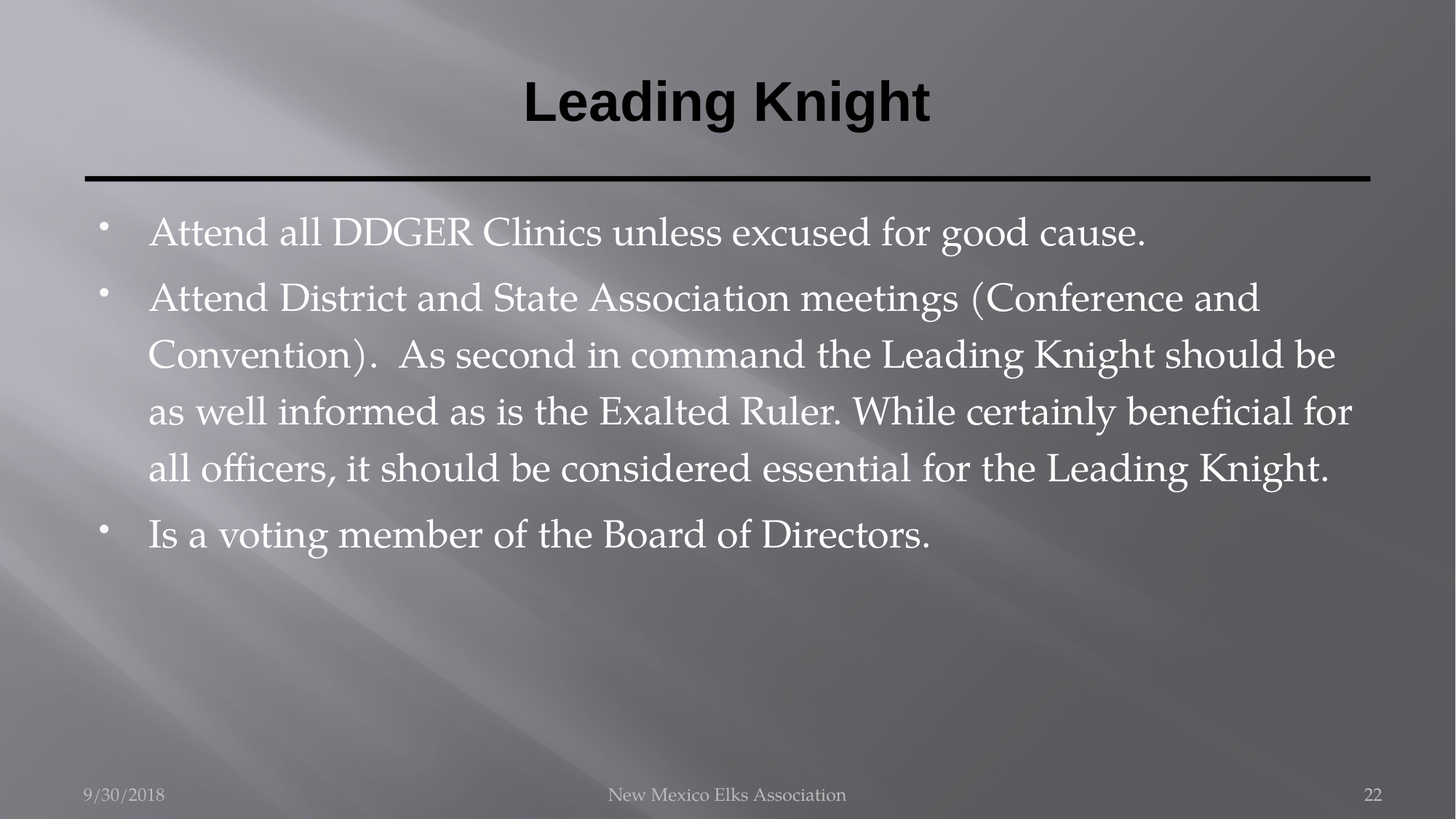

# Leading Knight
Attend all DDGER Clinics unless excused for good cause.
Attend District and State Association meetings (Conference and Convention).  As second in command the Leading Knight should be as well informed as is the Exalted Ruler. While certainly beneficial for all officers, it should be considered essential for the Leading Knight.
Is a voting member of the Board of Directors.
9/30/2018
New Mexico Elks Association
22